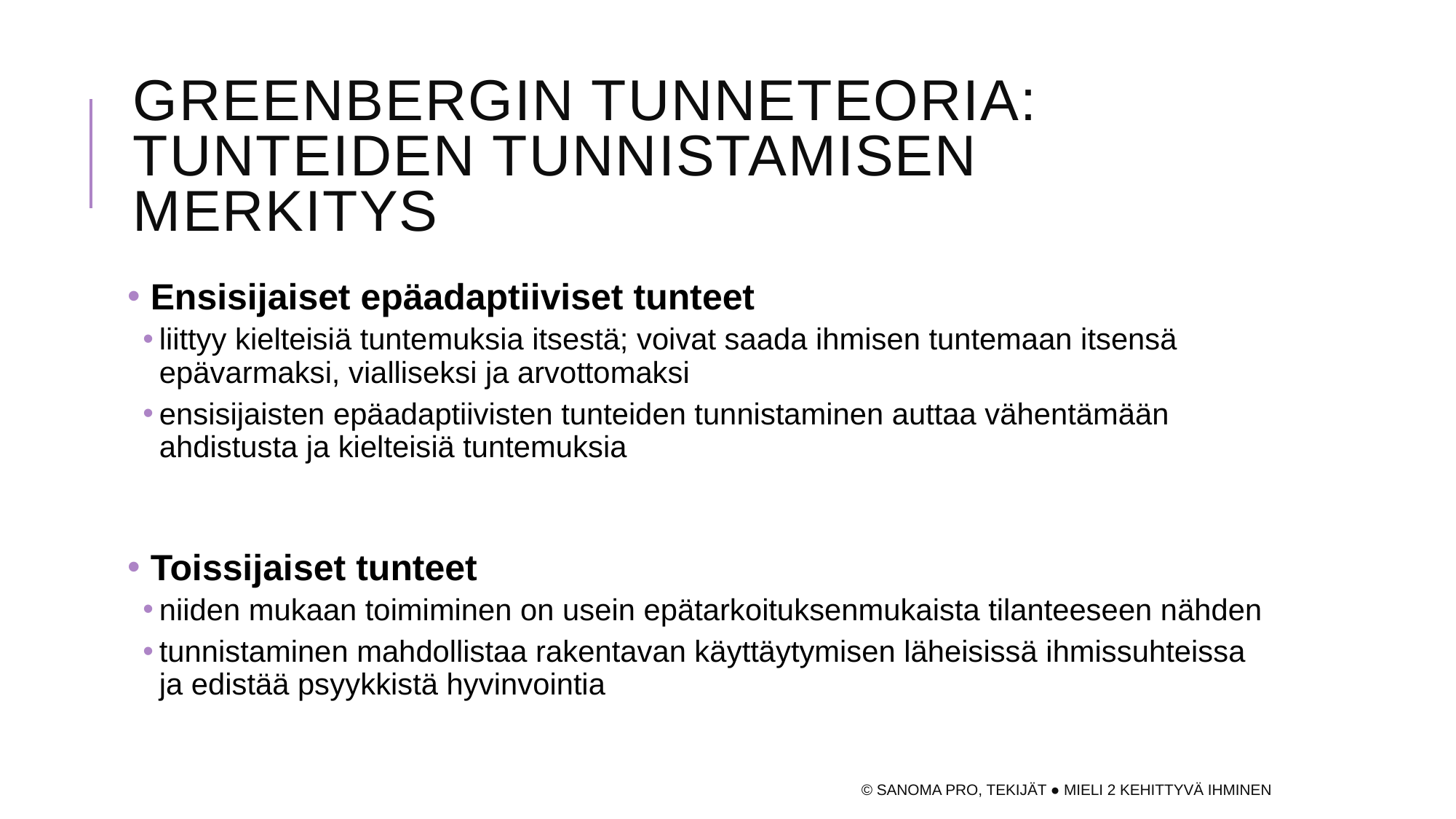

# Greenbergin tunneteoria: tunteiden tunnistamisen merkitys
 Ensisijaiset epäadaptiiviset tunteet
liittyy kielteisiä tuntemuksia itsestä; voivat saada ihmisen tuntemaan itsensä epävarmaksi, vialliseksi ja arvottomaksi
ensisijaisten epäadaptiivisten tunteiden tunnistaminen auttaa vähentämään ahdistusta ja kielteisiä tuntemuksia

 Toissijaiset tunteet
niiden mukaan toimiminen on usein epätarkoituksenmukaista tilanteeseen nähden
tunnistaminen mahdollistaa rakentavan käyttäytymisen läheisissä ihmissuhteissa ja edistää psyykkistä hyvinvointia

© Sanoma Pro, Tekijät ● Mieli 2 Kehittyvä ihminen